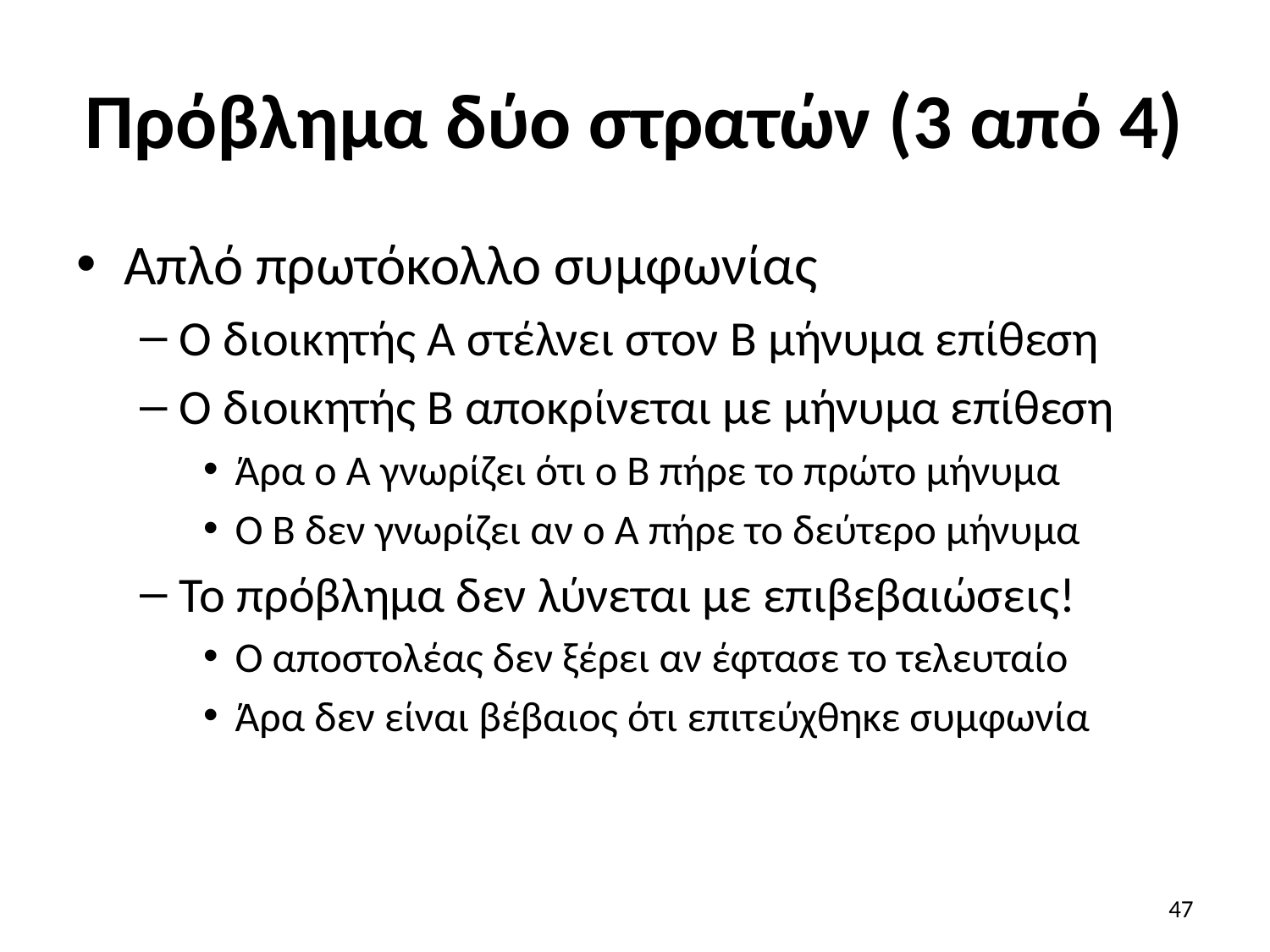

# Πρόβλημα δύο στρατών (3 από 4)
Απλό πρωτόκολλο συμφωνίας
Ο διοικητής Α στέλνει στον Β μήνυμα επίθεση
Ο διοικητής Β αποκρίνεται με μήνυμα επίθεση
Άρα ο Α γνωρίζει ότι ο Β πήρε το πρώτο μήνυμα
Ο Β δεν γνωρίζει αν ο Α πήρε το δεύτερο μήνυμα
Το πρόβλημα δεν λύνεται με επιβεβαιώσεις!
Ο αποστολέας δεν ξέρει αν έφτασε το τελευταίο
Άρα δεν είναι βέβαιος ότι επιτεύχθηκε συμφωνία
47